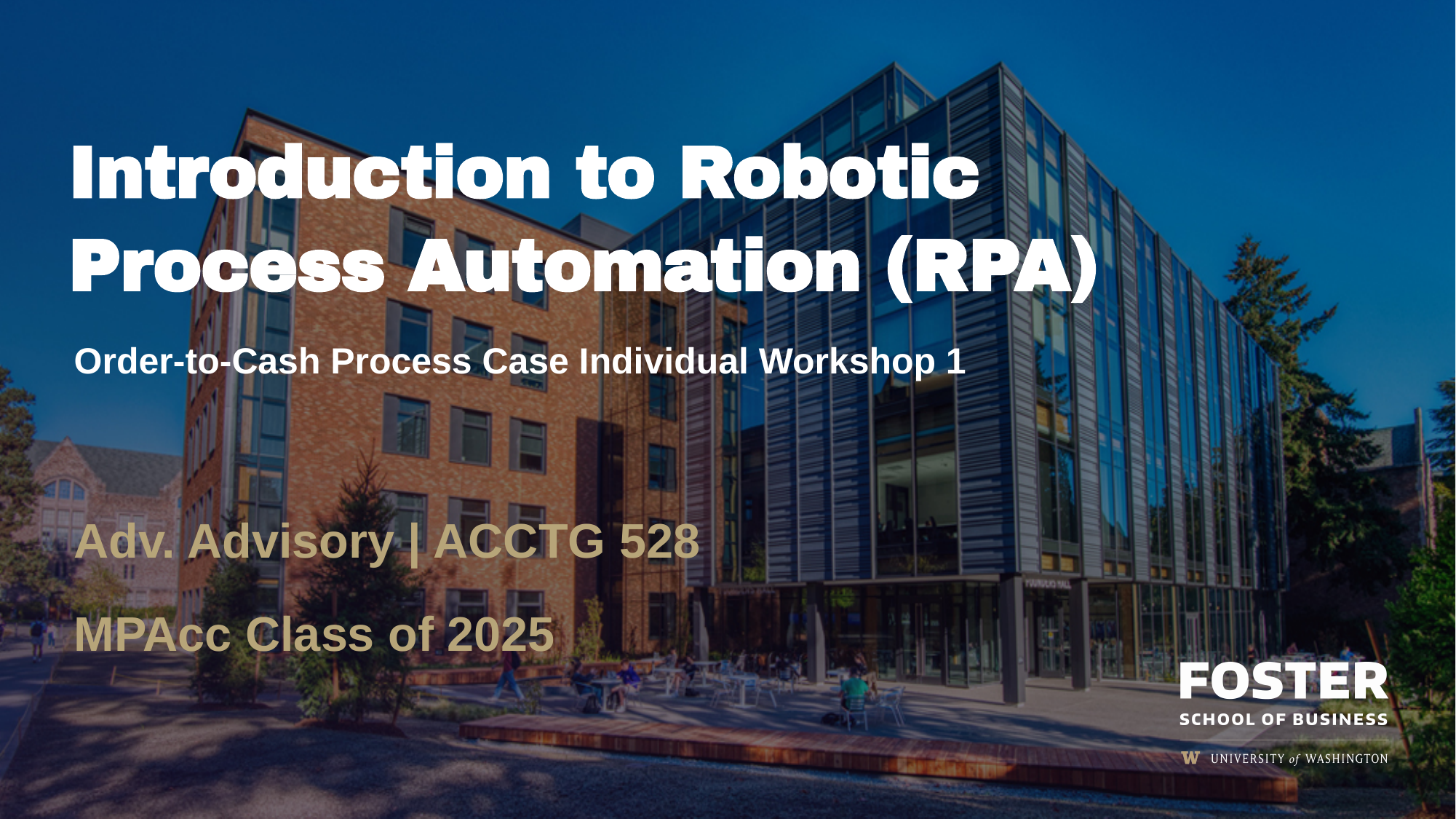

# Introduction to Robotic Process Automation (RPA)
Order-to-Cash Process Case Individual Workshop 1

Adv. Advisory | ACCTG 528
MPAcc Class of 2025